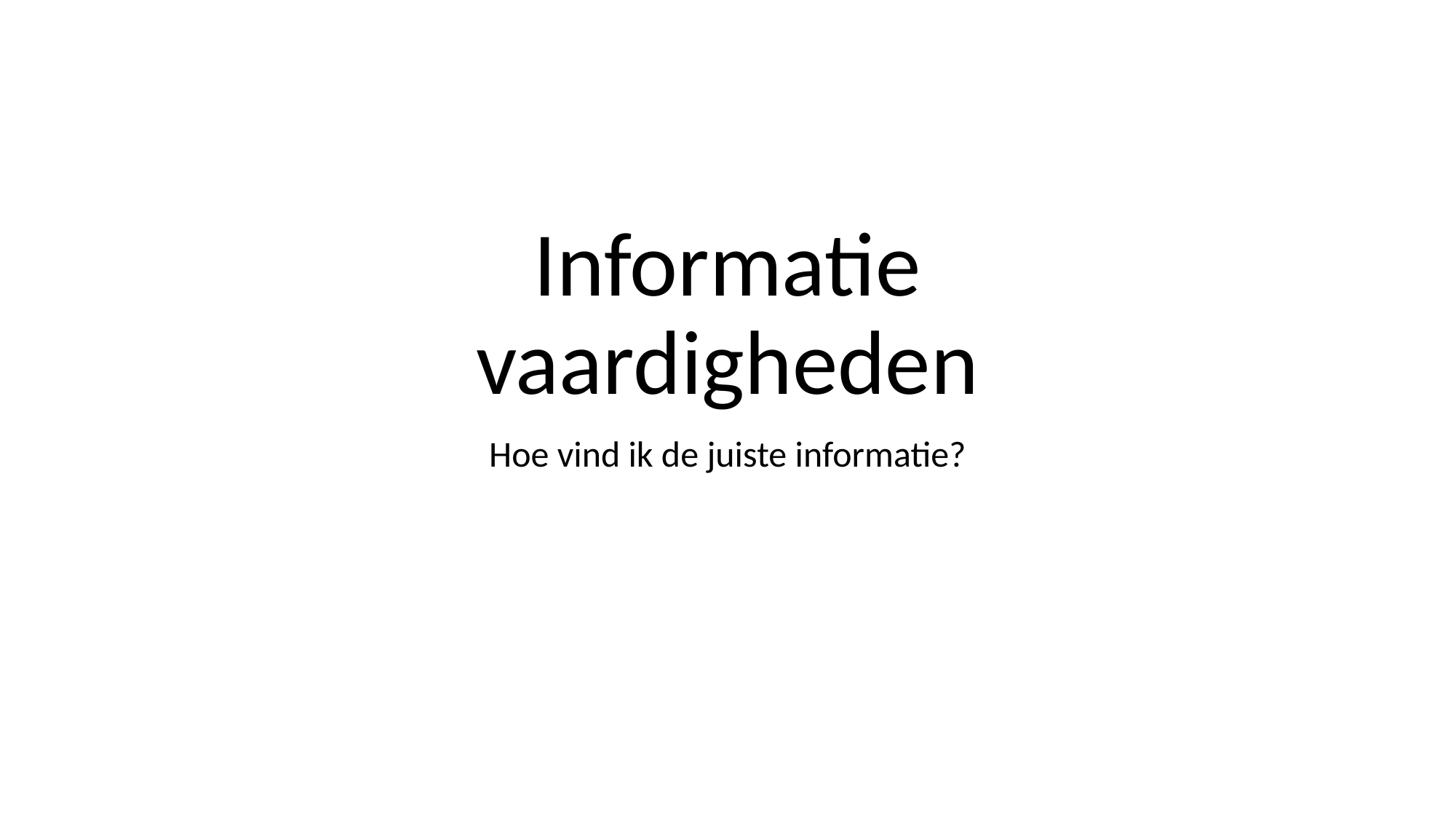

# Informatie vaardigheden
Hoe vind ik de juiste informatie?